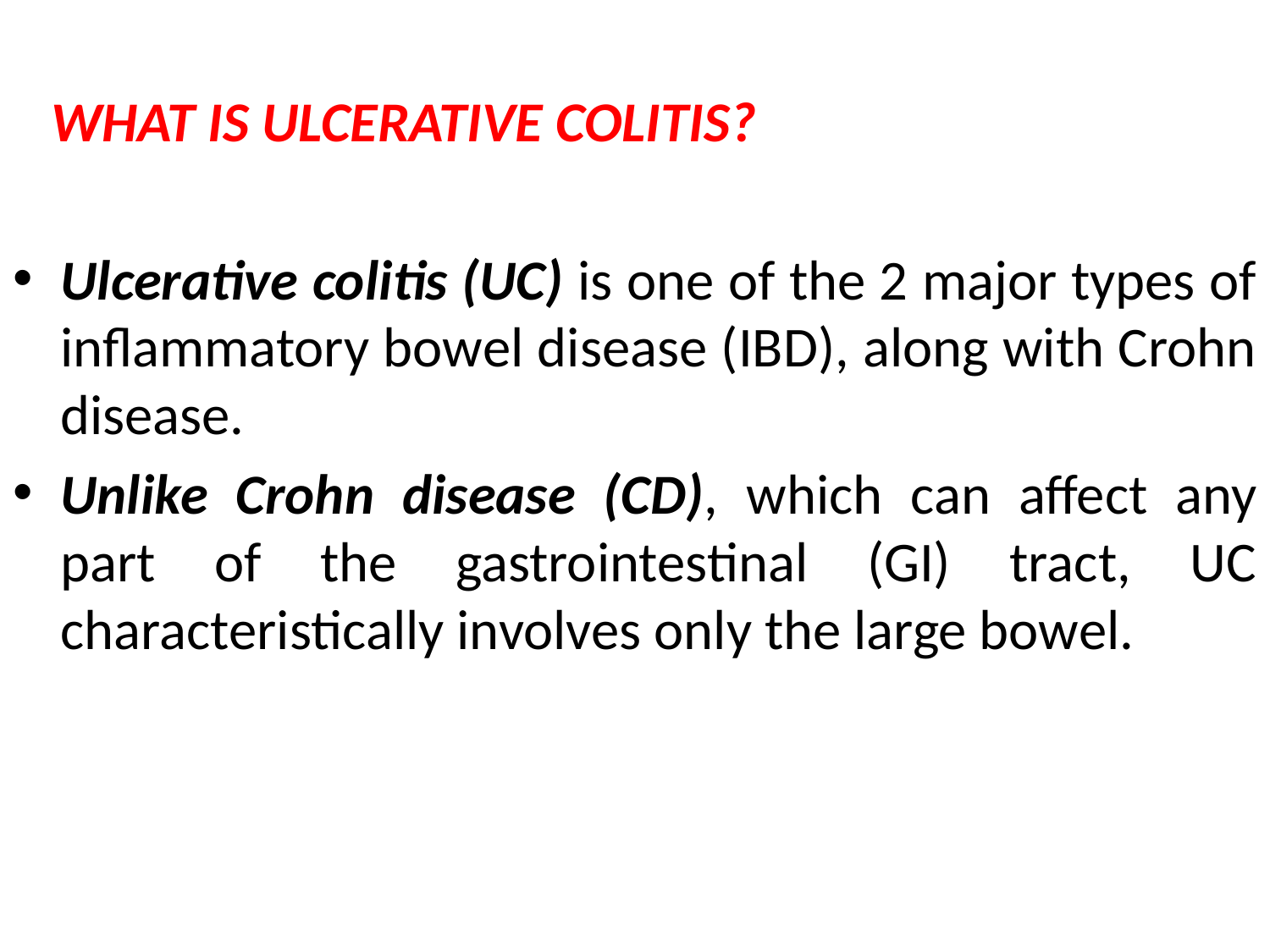

WHAT IS ULCERATIVE COLITIS?

Ulcerative colitis (UC) is one of the 2 major types of inflammatory bowel disease (IBD), along with Crohn disease.
Unlike Crohn disease (CD), which can affect any part of the gastrointestinal (GI) tract, UC characteristically involves only the large bowel.